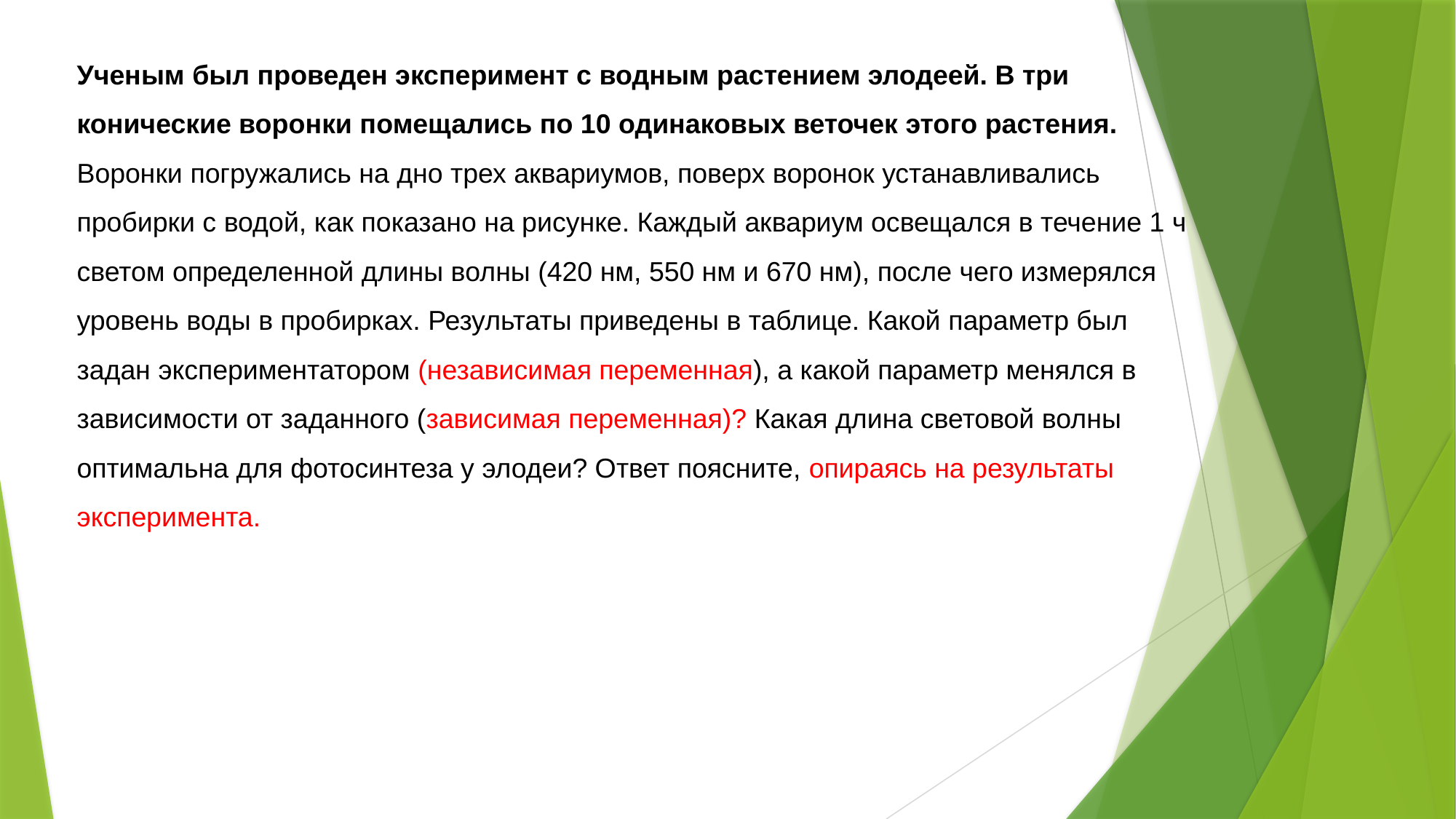

Ученым был проведен эксперимент с водным растением элодеей. В три конические воронки помещались по 10 одинаковых веточек этого растения. Воронки погружались на дно трех аквариумов, поверх воронок устанавливались пробирки с водой, как показано на рисунке. Каждый аквариум освещался в течение 1 ч светом определенной длины волны (420 нм, 550 нм и 670 нм), после чего измерялся уровень воды в пробирках. Результаты приведены в таблице. Какой параметр был задан экспериментатором (независимая переменная), а какой параметр менялся в зависимости от заданного (зависимая переменная)? Какая длина световой волны оптимальна для фотосинтеза у элодеи? Ответ поясните, опираясь на результаты эксперимента.